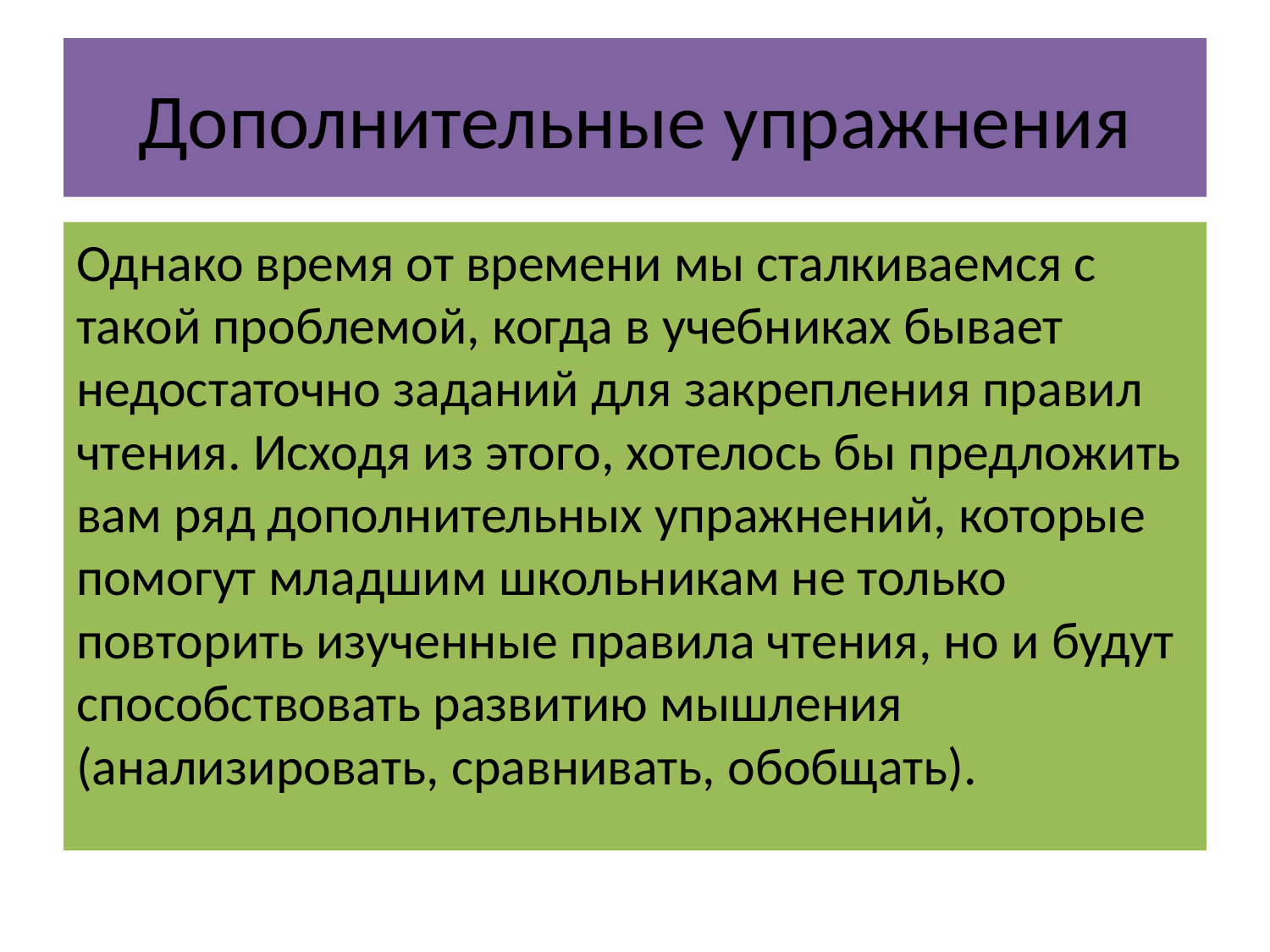

# Дополнительные упражнения
Однако время от времени мы сталкиваемся с такой проблемой, когда в учебниках бывает недостаточно заданий для закрепления правил чтения. Исходя из этого, хотелось бы предложить вам ряд дополнительных упражнений, которые помогут младшим школьникам не только повторить изученные правила чтения, но и будут способствовать развитию мышления (анализировать, сравнивать, обобщать).